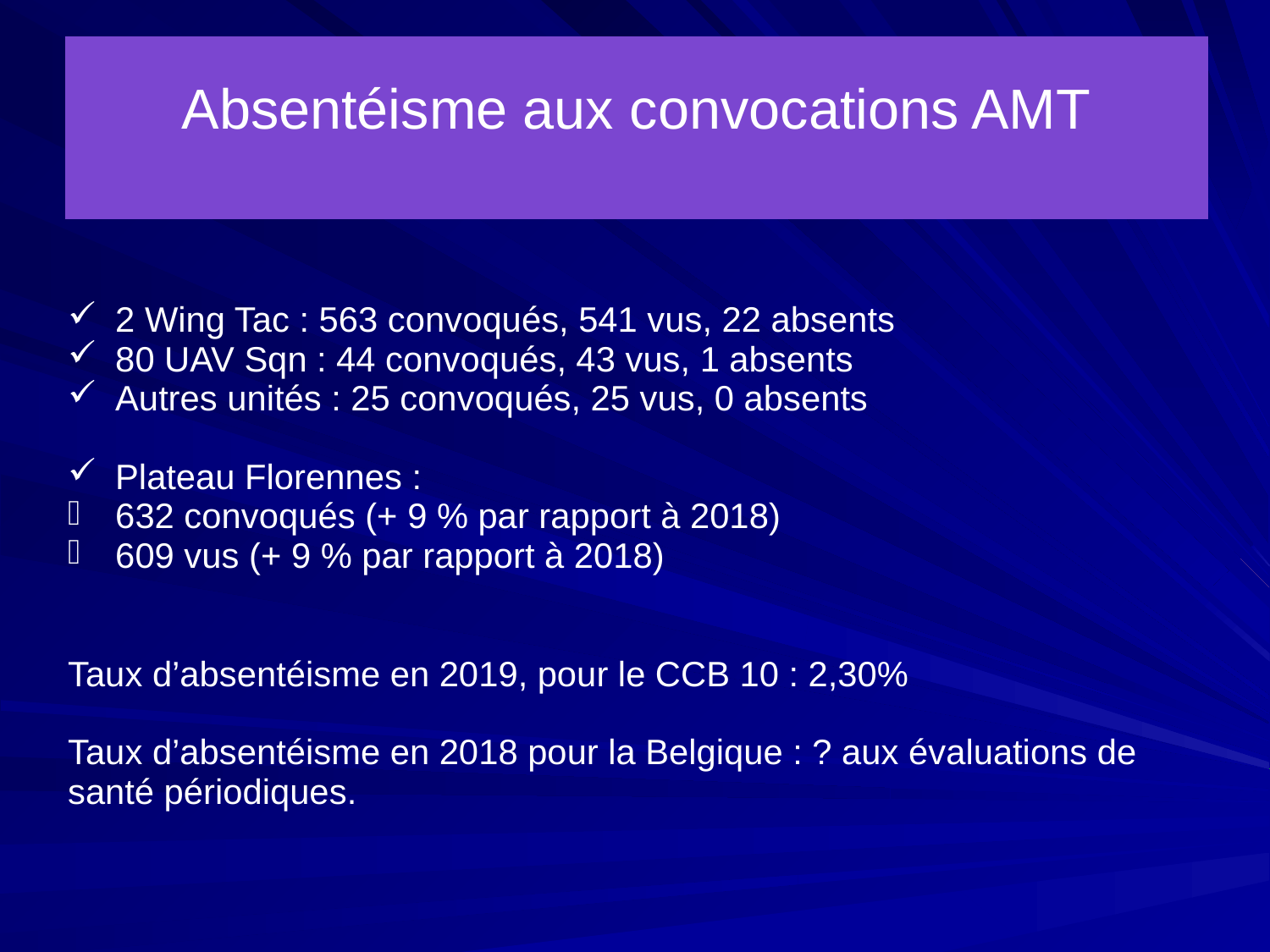

| Absentéisme aux convocations AMT |
| --- |
| 2 Wing Tac : 563 convoqués, 541 vus, 22 absents 80 UAV Sqn : 44 convoqués, 43 vus, 1 absents Autres unités : 25 convoqués, 25 vus, 0 absents Plateau Florennes : 632 convoqués (+ 9 % par rapport à 2018) 609 vus (+ 9 % par rapport à 2018) Taux d’absentéisme en 2019, pour le CCB 10 : 2,30% Taux d’absentéisme en 2018 pour la Belgique : ? aux évaluations de santé périodiques. |
|  |